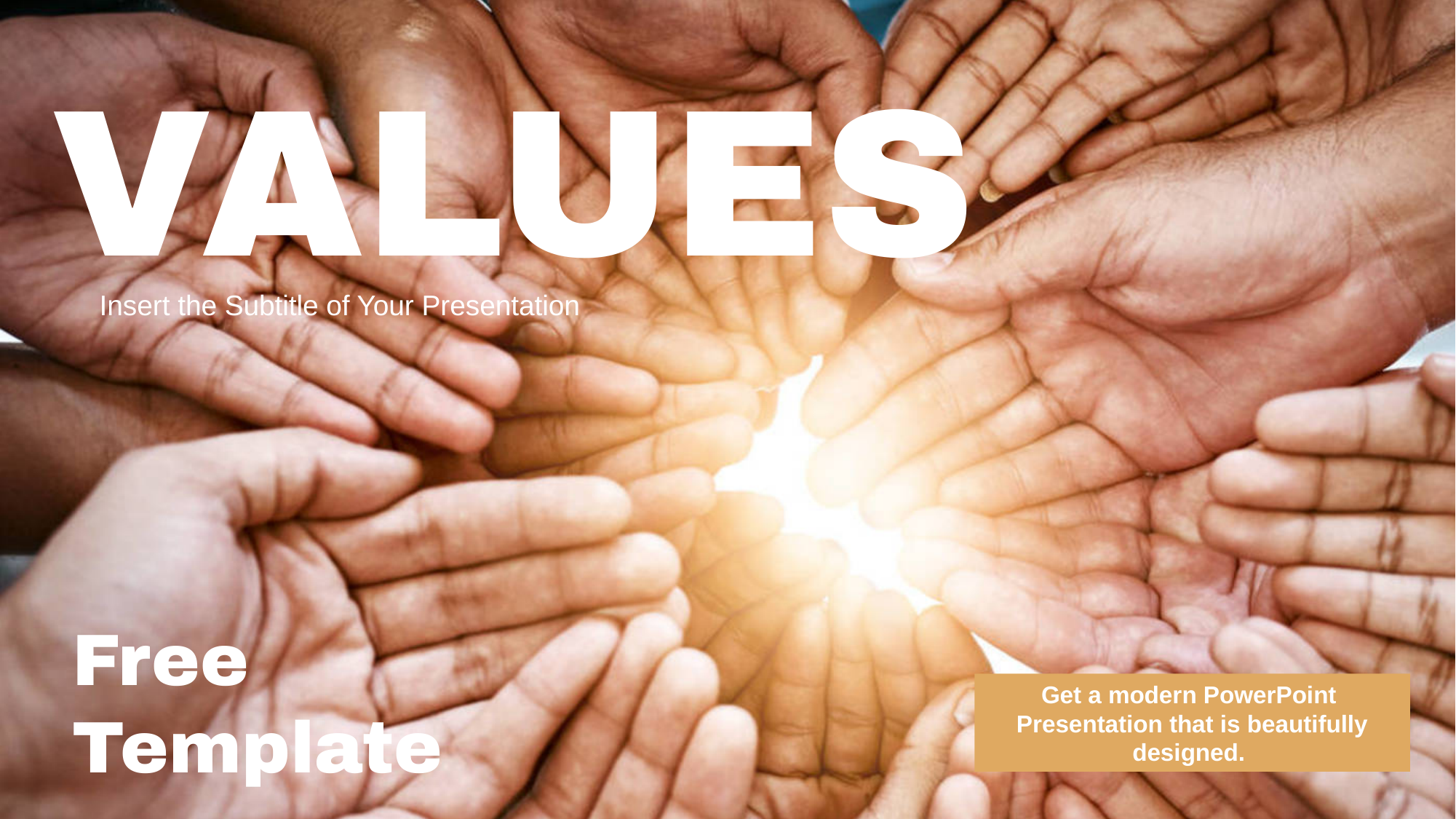

VALUES
Insert the Subtitle of Your Presentation
Free Template
Get a modern PowerPoint  Presentation that is beautifully designed.